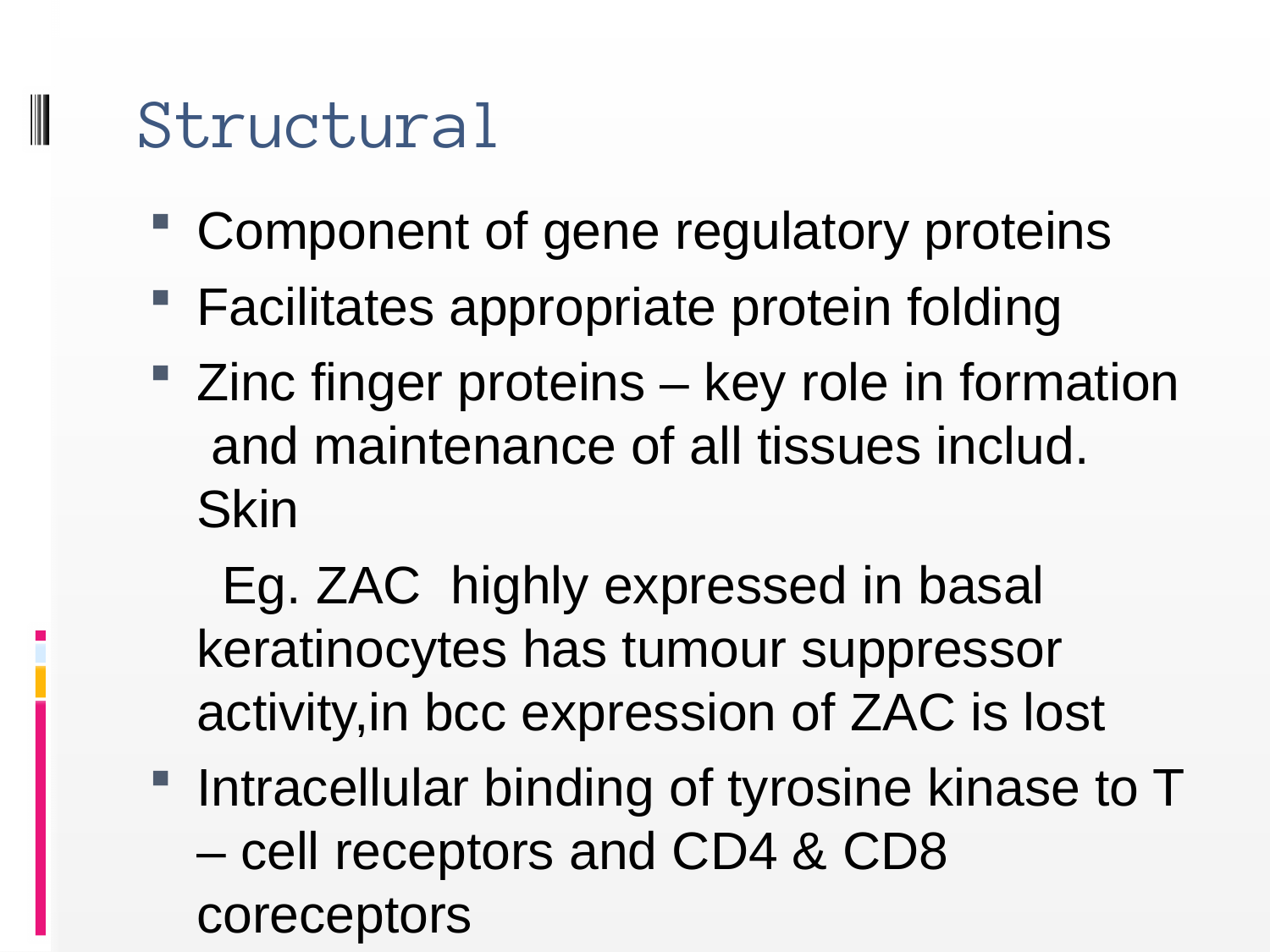

# Structural
Component of gene regulatory proteins
Facilitates appropriate protein folding
Zinc finger proteins – key role in formation  and maintenance of all tissues includ. Skin
     Eg. ZAC  highly expressed in basal keratinocytes has tumour suppressor activity,in bcc expression of ZAC is lost
Intracellular binding of tyrosine kinase to T – cell receptors and CD4 & CD8 coreceptors